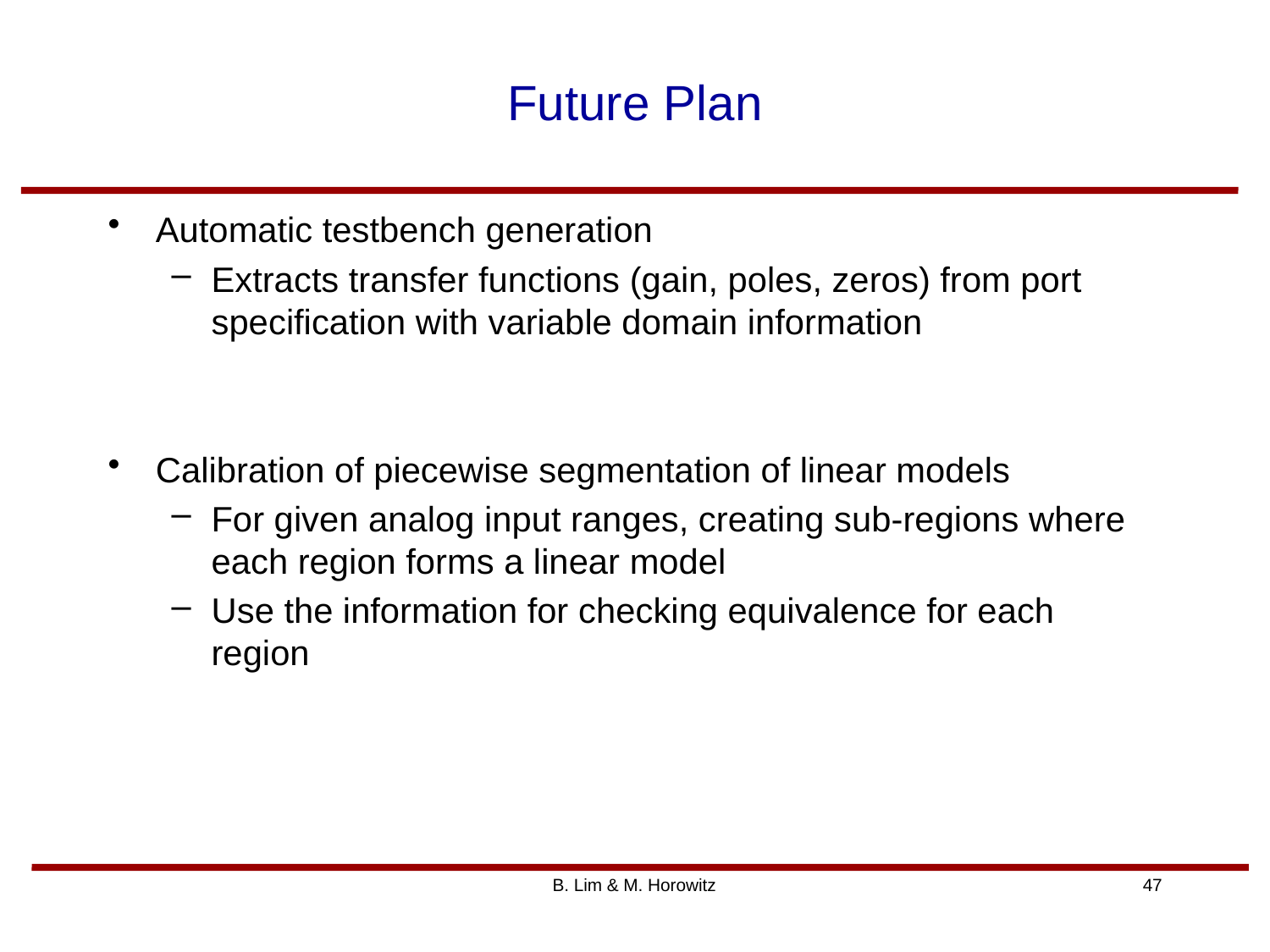

# Future Plan
Automatic testbench generation
Extracts transfer functions (gain, poles, zeros) from port specification with variable domain information

Calibration of piecewise segmentation of linear models
For given analog input ranges, creating sub-regions where each region forms a linear model
Use the information for checking equivalence for each region